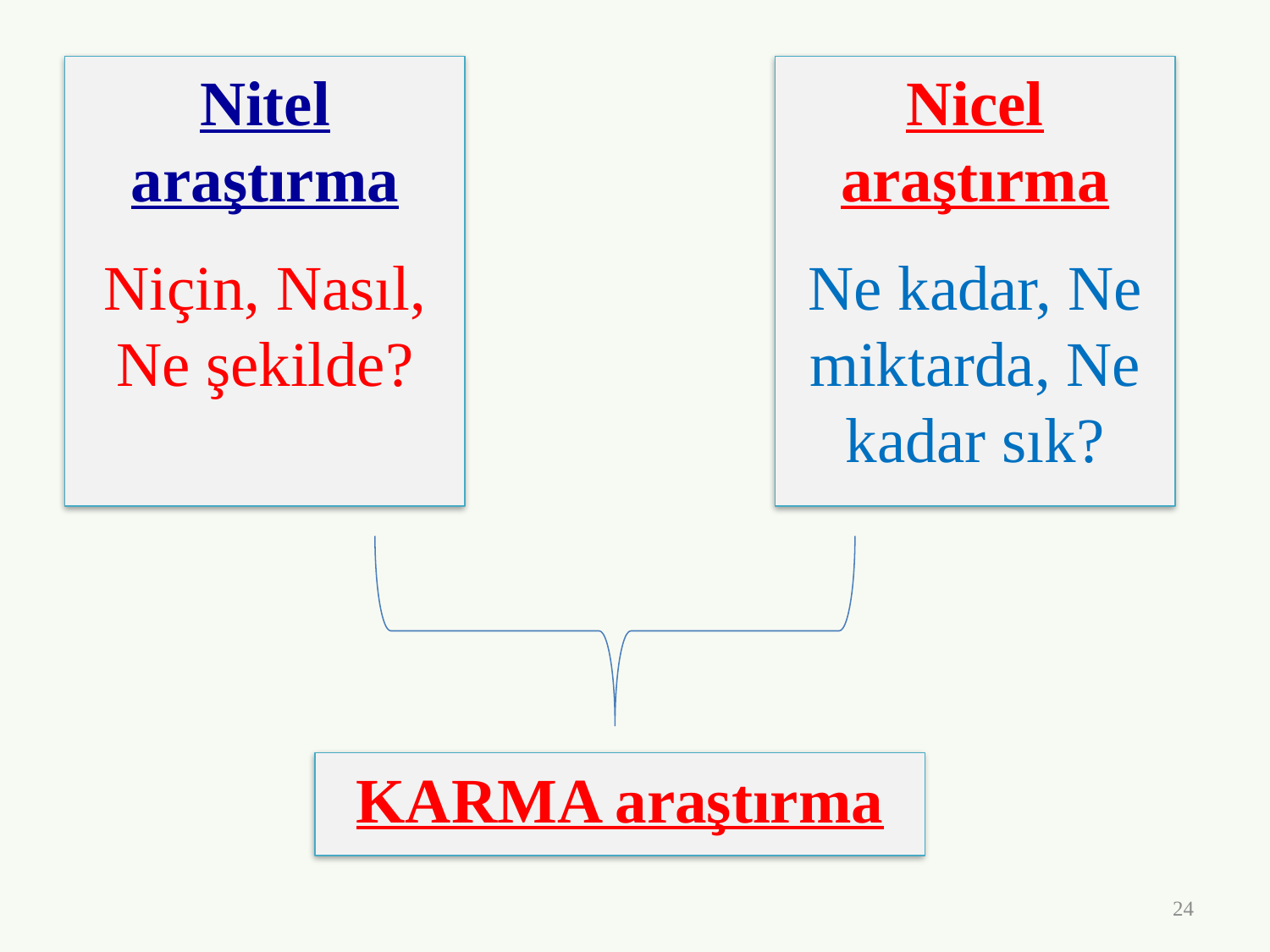

Nitel araştırma
Niçin, Nasıl, Ne şekilde?
Nicel araştırma
Ne kadar, Ne miktarda, Ne kadar sık?

KARMA araştırma
24